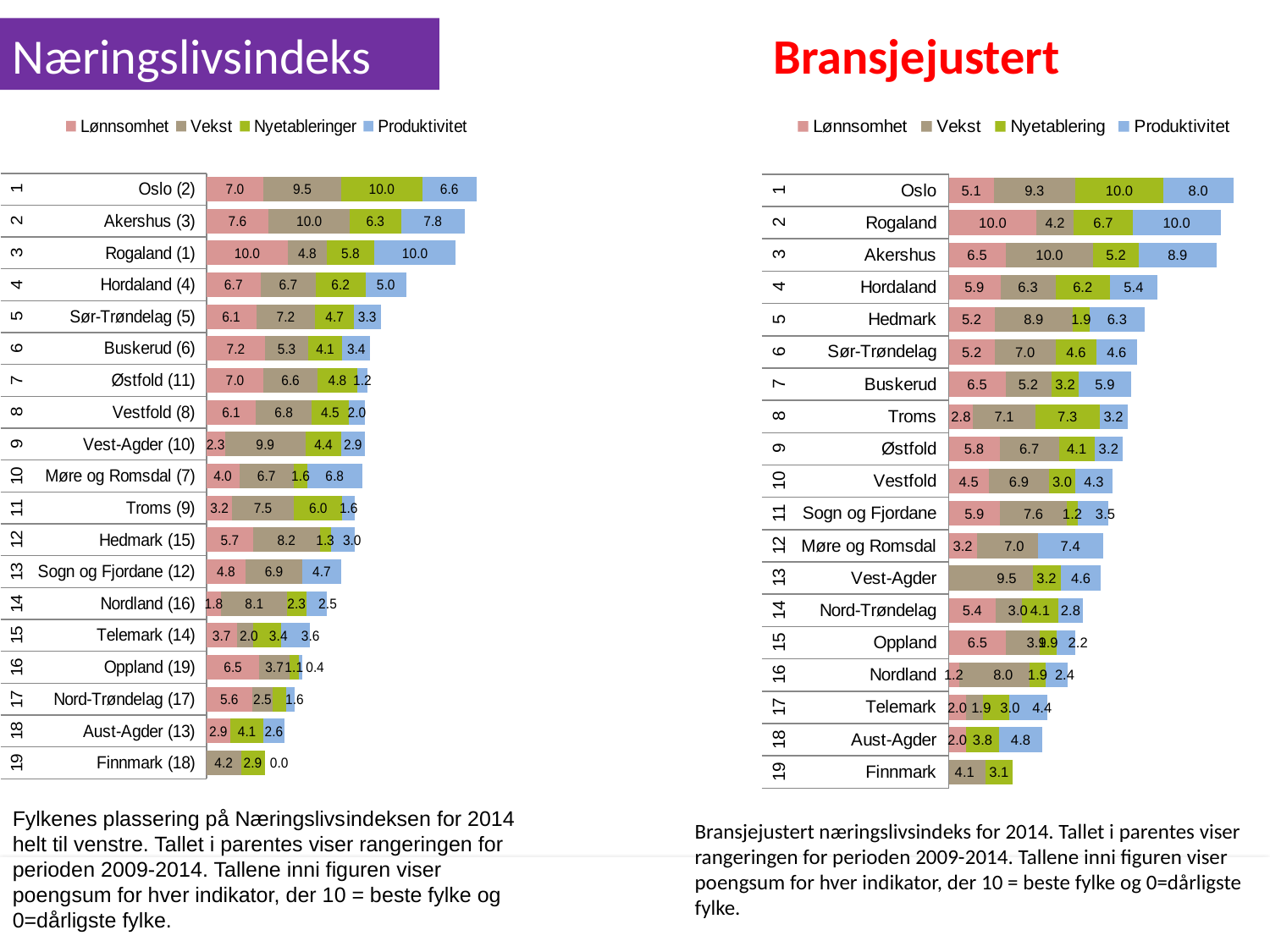

Næringslivsindeks
Bransjejustert

### Chart

| Category | Lønnsomhet | Vekst | Nyetableringer | Produktivitet |
|---|---|---|---|---|
| Finnmark (18) | 0.0 | 4.229592817491191 | 2.921438007804618 | 0.0 |
| Aust-Agder (13) | 2.9433459968495668 | 0.0 | 4.051779652260525 | 2.5666065699971155 |
| Nord-Trøndelag (17) | 5.61928703144308 | 2.5350602645504696 | 1.6401811188407027 | 0.9997027189834709 |
| Oppland (19) | 6.506030312429005 | 3.6777942551748883 | 1.1196636870434076 | 0.39814402393516213 |
| Telemark (14) | 3.730748120874284 | 2.0273019464246724 | 3.3786535694624193 | 3.5745932671284595 |
| Nordland (16) | 1.819702174896718 | 8.06889992896005 | 2.34089485690409 | 2.546441476707683 |
| Sogn og Fjordane (12) | 4.831769180668505 | 6.940839264055699 | 0.0 | 4.7343828539725905 |
| Hedmark (15) | 5.740411145519104 | 8.181109344662826 | 1.3277927708700645 | 2.9561220480113115 |
| Troms (9) | 3.186859684342389 | 7.537019534097409 | 5.958596129889733 | 1.5629717643579675 |
| Møre og Romsdal (7) | 4.015567697914185 | 6.715145370876943 | 1.6316109160199082 | 6.752685599861278 |
| Vest-Agder (10) | 2.2520329827984056 | 9.93376303074616 | 4.357890187641121 | 2.867981034310937 |
| Vestfold (8) | 6.085314062469691 | 6.827179492985234 | 4.5318950173304495 | 2.03169650623488 |
| Østfold (11) | 7.02473010399402 | 6.625880951837511 | 4.845965430751498 | 1.2342987835184327 |
| Buskerud (6) | 7.2198054504361275 | 5.2922259145276325 | 4.147656798297424 | 3.4455894488910044 |
| Sør-Trøndelag (5) | 6.107701845588667 | 7.245657255189938 | 4.730123482638383 | 3.295632171289983 |
| Hordaland (4) | 6.66548949704267 | 6.720216791291369 | 6.164500969514162 | 4.9701464023882975 |
| Rogaland (1) | 10.0 | 4.7561775853177775 | 5.841579043110847 | 10.0 |
| Akershus (3) | 7.605832168278271 | 10.0 | 6.28180452239609 | 7.767299556295966 |
| Oslo (2) | 7.020558022125745 | 9.479754316120514 | 10.0 | 6.604078906122799 |

### Chart

| Category | Lønnsomhet | Vekst | Nyetablering | Produktivitet |
|---|---|---|---|---|
| Finnmark | 0.07997423580293883 | 4.098684416569619 | 3.0839283988693946 | 0.0 |
| Aust-Agder | 1.9521856015254557 | 0.0 | 3.8111595454997147 | 4.840394627464089 |
| Telemark | 1.9589185682222072 | 1.9452474951552643 | 2.9542797909385072 | 4.371892603628982 |
| Nordland | 1.1518616625535678 | 8.020745469783103 | 1.9147822604628943 | 2.4499658328253866 |
| Oppland | 6.524273634553923 | 3.8652290019025153 | 1.8856991608575422 | 2.1692548795124194 |
| Nord-Trøndelag | 5.362712794923147 | 2.9707085974544105 | 4.141244791764634 | 2.815764838414893 |
| Vest-Agder | 0.0 | 9.5404458009256 | 3.1955844631713832 | 4.614268394873701 |
| Møre og Romsdal | 3.2143979316482763 | 6.978357961726376 | 0.0 | 7.369106952630008 |
| Sogn og Fjordane | 5.864577906529388 | 7.612626976714273 | 1.2270075735450336 | 3.4925505151344263 |
| Vestfold | 4.532667371741071 | 6.9291720607007745 | 2.959858320612476 | 4.253641462682572 |
| Østfold | 5.808299794389171 | 6.739875840700593 | 4.054147017965815 | 3.1917532888170417 |
| Troms | 2.768655985165097 | 7.103494689757293 | 7.304865585873342 | 3.1840154831307728 |
| Buskerud | 6.476040684523711 | 5.198611802240661 | 3.1641929462957177 | 5.91032475232811 |
| Sør-Trøndelag | 5.211247546517581 | 6.977087615084403 | 4.638114767241217 | 4.604790317354195 |
| Hedmark | 5.226785218704907 | 8.90870867412277 | 1.9189615985729997 | 6.290810361249659 |
| Hordaland | 5.879640758355894 | 6.312876931963565 | 6.180117479097335 | 5.3786234609078845 |
| Akershus | 6.475498439406882 | 10.0 | 5.1680709613576 | 8.917414526984482 |
| Rogaland | 10.0 | 4.224295020376376 | 6.744839756497411 | 10.0 |
| Oslo | 5.1270618160087835 | 9.318188281009611 | 10.0 | 8.00614964074336 |
Fylkenes plassering på Næringslivs­indeksen for 2014 helt til venstre. Tallet i parentes viser rangeringen for perioden 2009-2014. Tallene inni figuren viser poengsum for hver indikator, der 10 = beste fylke og 0=dårligste fylke.
Bransjejustert næringslivsindeks for 2014. Tallet i parentes viser rangeringen for perioden 2009-2014. Tallene inni figuren viser poengsum for hver indikator, der 10 = beste fylke og 0=dårligste fylke.
03.02.2016
24